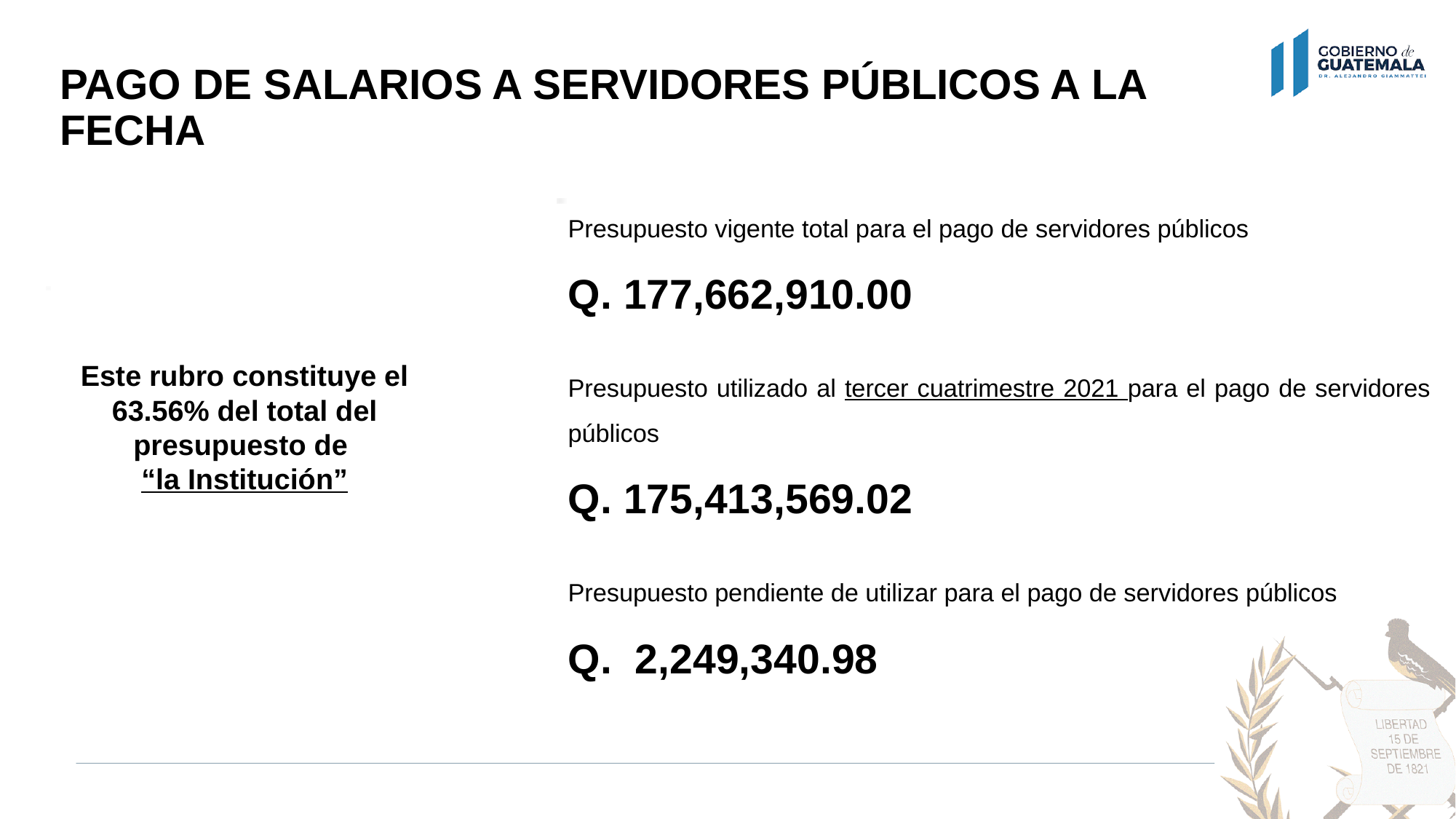

# PAGO DE SALARIOS A SERVIDORES PÚBLICOS A LA FECHA
Presupuesto vigente total para el pago de servidores públicos
Q. 177,662,910.00

Presupuesto utilizado al tercer cuatrimestre 2021 para el pago de servidores públicos
Q. 175,413,569.02

Presupuesto pendiente de utilizar para el pago de servidores públicos
Q.  2,249,340.98

Este rubro constituye el 63.56% del total del presupuesto de
“la Institución”